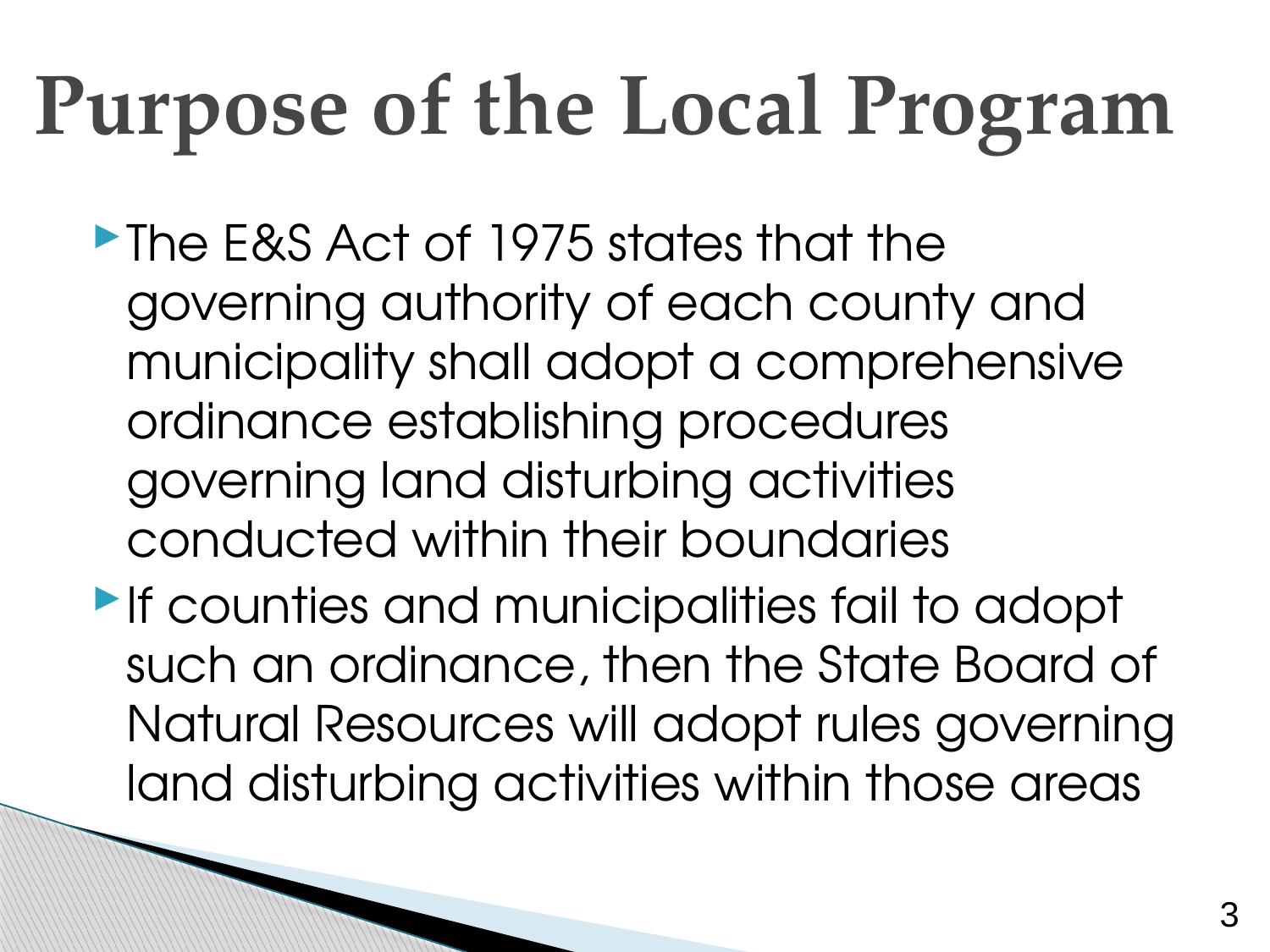

# Purpose of the Local Program
The E&S Act of 1975 states that the governing authority of each county and municipality shall adopt a comprehensive ordinance establishing procedures governing land disturbing activities conducted within their boundaries
If counties and municipalities fail to adopt such an ordinance, then the State Board of Natural Resources will adopt rules governing land disturbing activities within those areas
3